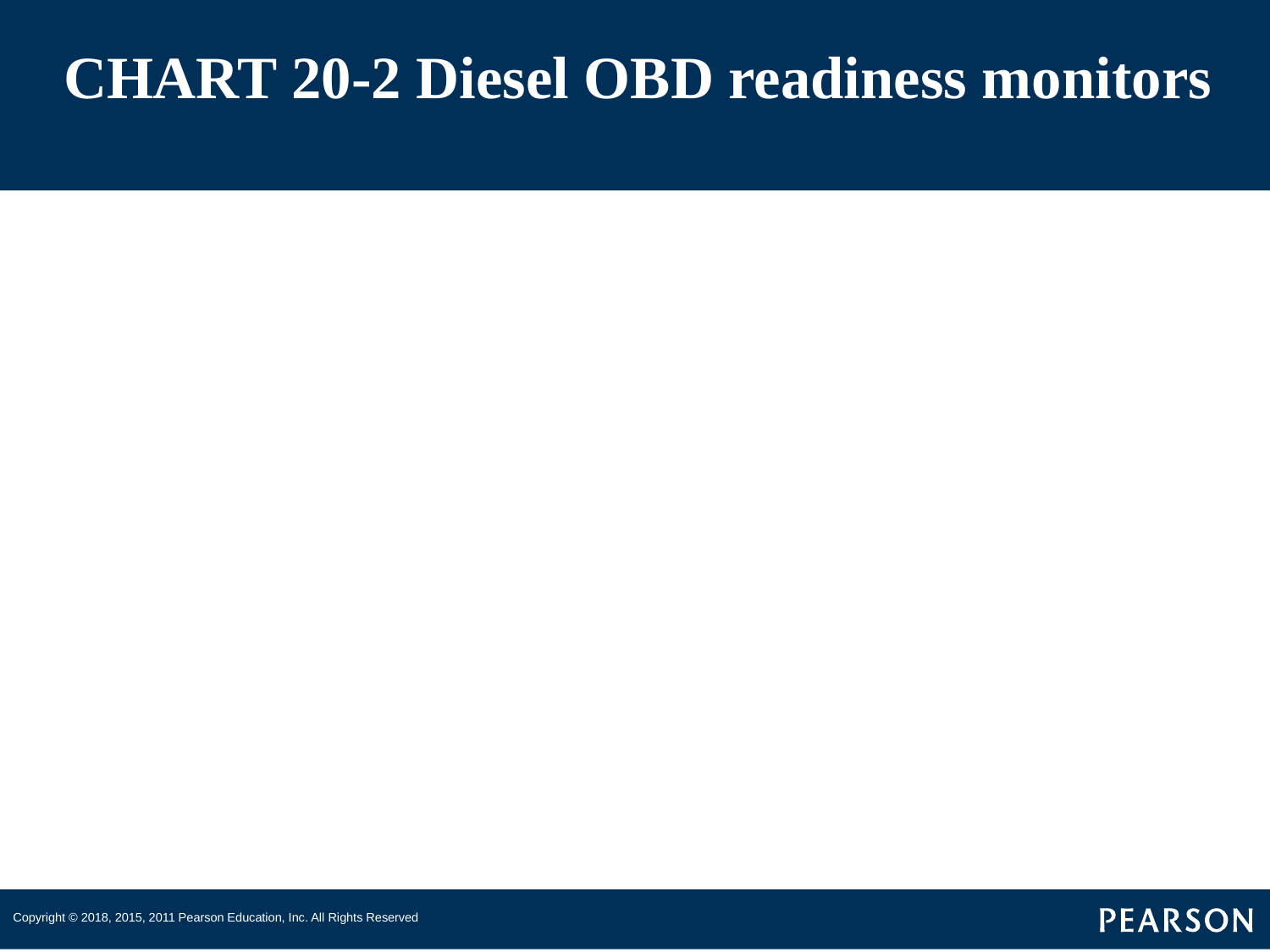

# CHART 20-2 Diesel OBD readiness monitors